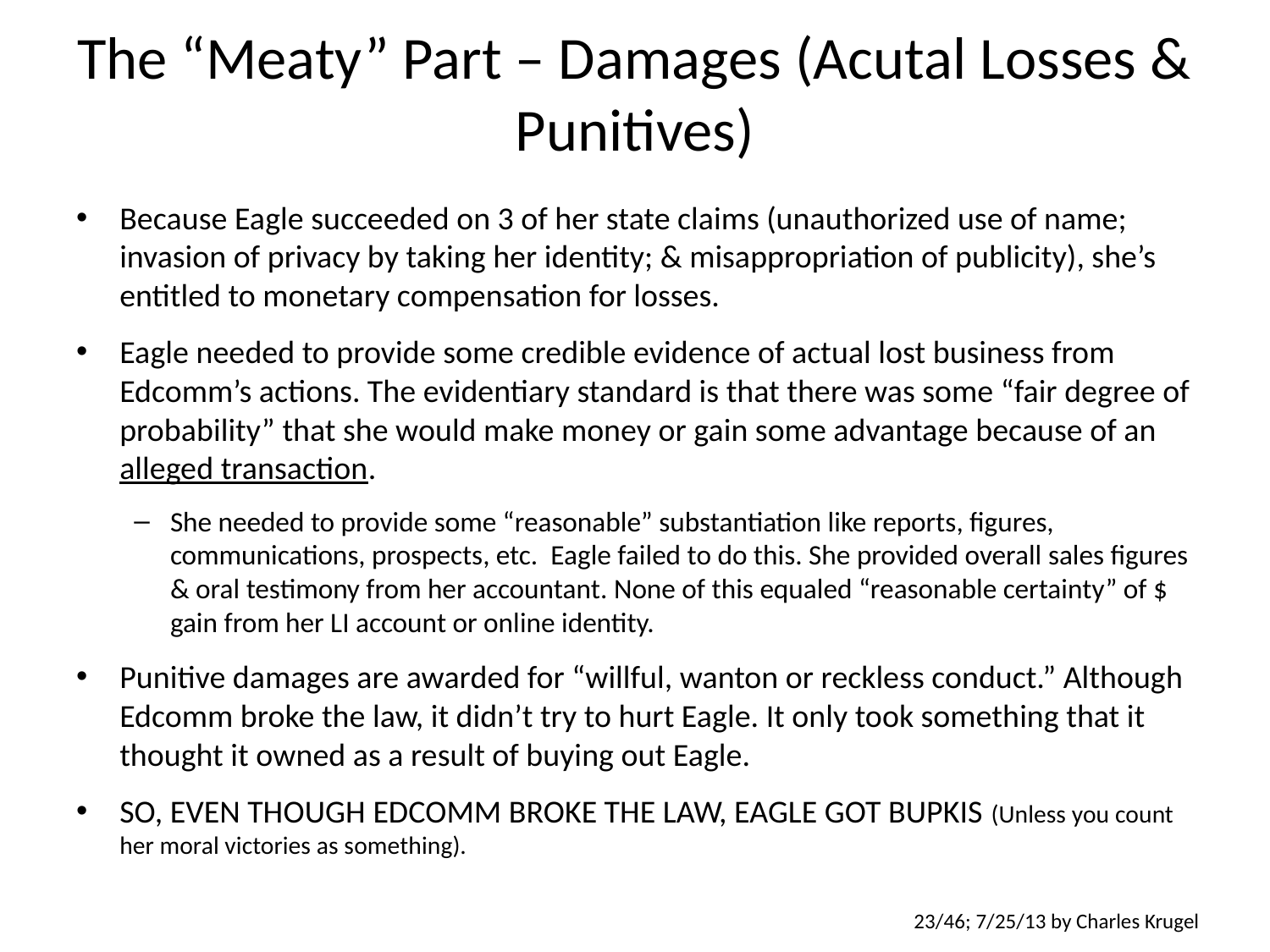

# The “Meaty” Part – Damages (Acutal Losses & Punitives)
Because Eagle succeeded on 3 of her state claims (unauthorized use of name; invasion of privacy by taking her identity; & misappropriation of publicity), she’s entitled to monetary compensation for losses.
Eagle needed to provide some credible evidence of actual lost business from Edcomm’s actions. The evidentiary standard is that there was some “fair degree of probability” that she would make money or gain some advantage because of an alleged transaction.
She needed to provide some “reasonable” substantiation like reports, figures, communications, prospects, etc.  Eagle failed to do this. She provided overall sales figures & oral testimony from her accountant. None of this equaled “reasonable certainty” of $ gain from her LI account or online identity.
Punitive damages are awarded for “willful, wanton or reckless conduct.” Although Edcomm broke the law, it didn’t try to hurt Eagle. It only took something that it thought it owned as a result of buying out Eagle.
SO, EVEN THOUGH EDCOMM BROKE THE LAW, EAGLE GOT BUPKIS (Unless you count her moral victories as something).